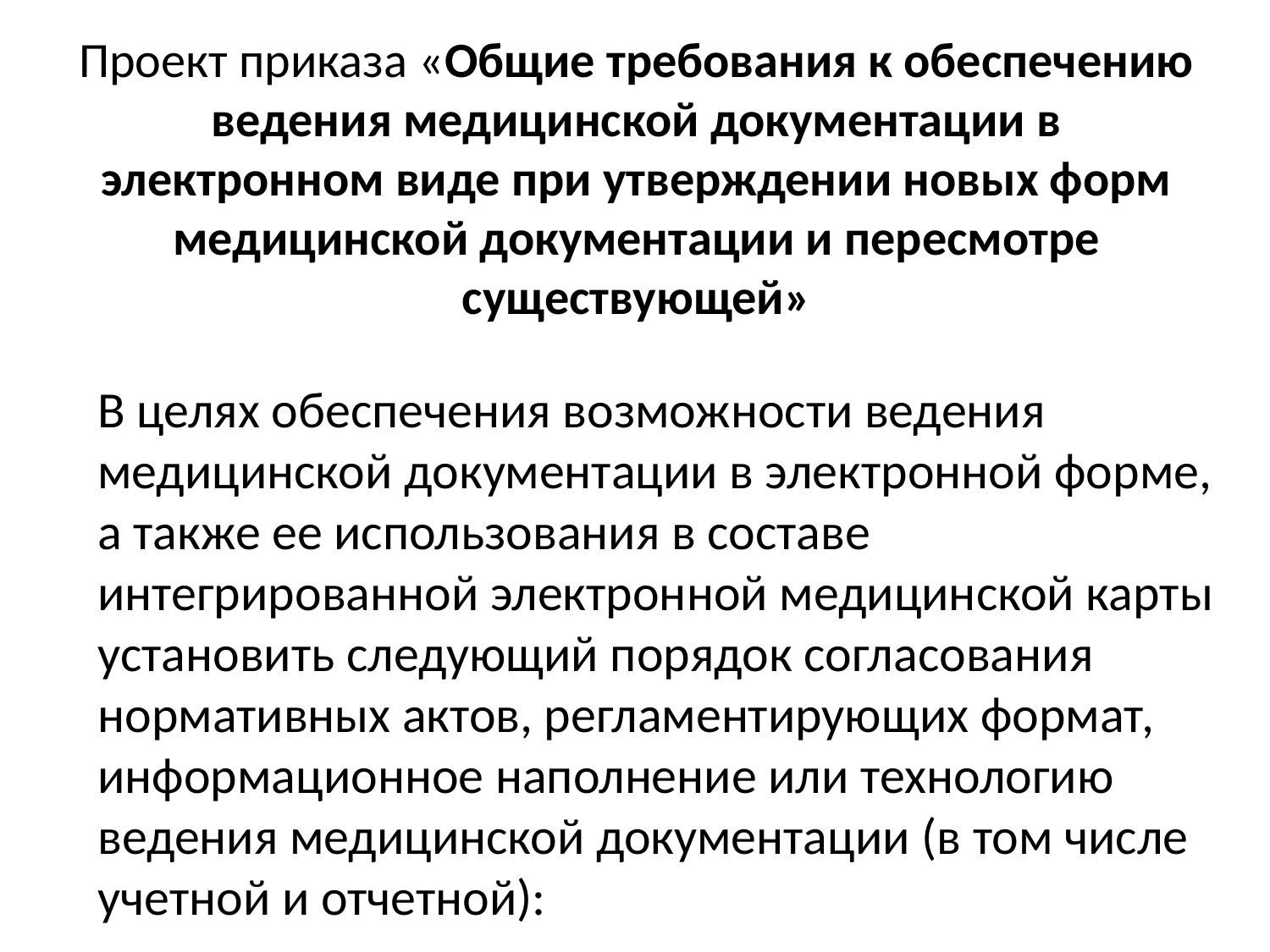

# Проект приказа «Общие требования к обеспечению ведения медицинской документации в электронном виде при утверждении новых форм медицинской документации и пересмотре существующей»
В целях обеспечения возможности ведения медицинской документации в электронной форме, а также ее использования в составе интегрированной электронной медицинской карты установить следующий порядок согласования нормативных актов, регламентирующих формат, информационное наполнение или технологию ведения медицинской документации (в том числе учетной и отчетной):